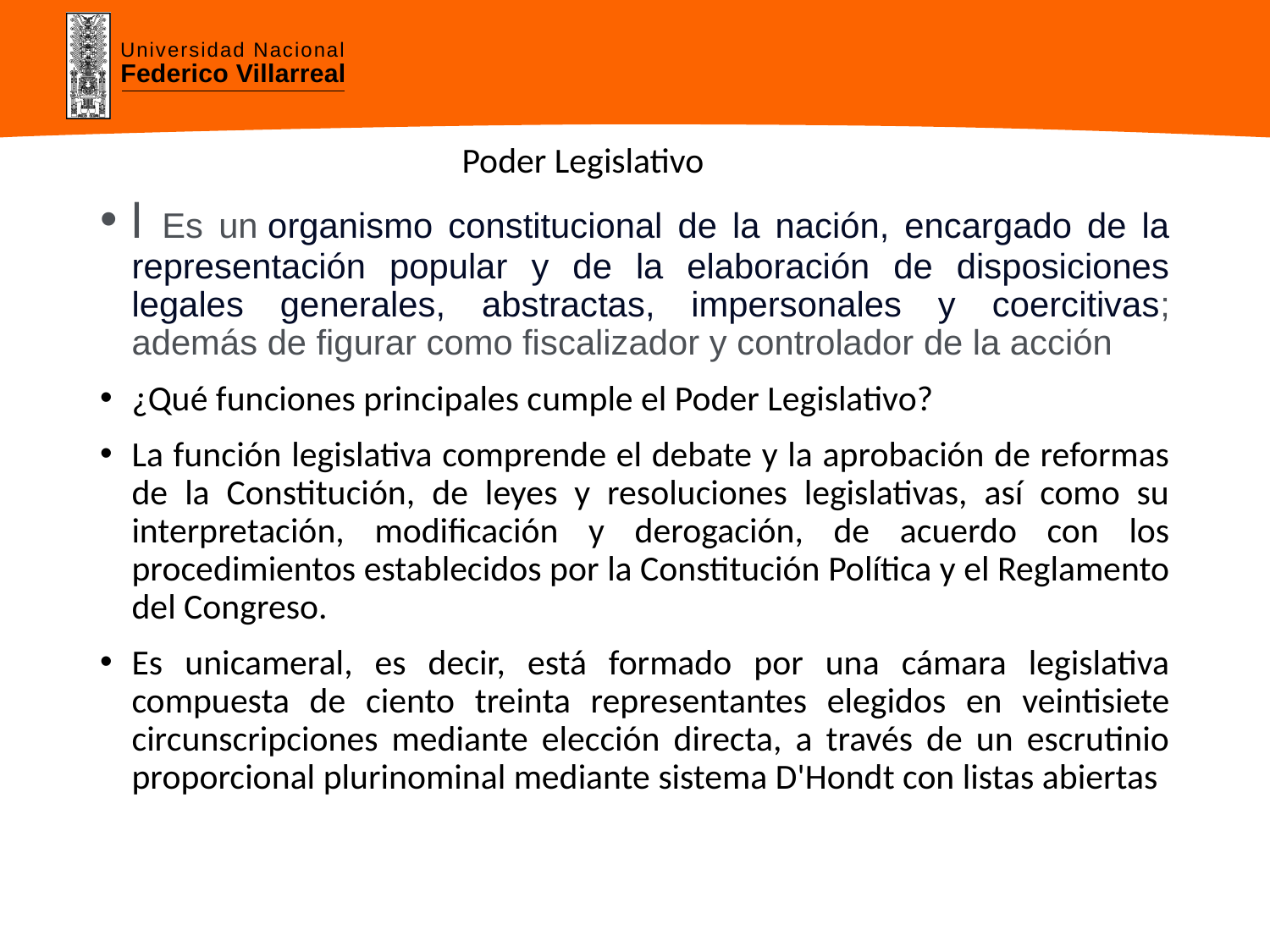

# Poder Legislativo
l Es un organismo constitucional de la nación, encargado de la representación popular y de la elaboración de disposiciones legales generales, abstractas, impersonales y coercitivas; además de figurar como fiscalizador y controlador de la acción
¿Qué funciones principales cumple el Poder Legislativo?
La función legislativa comprende el debate y la aprobación de reformas de la Constitución, de leyes y resoluciones legislativas, así como su interpretación, modificación y derogación, de acuerdo con los procedimientos establecidos por la Constitución Política y el Reglamento del Congreso.
Es unicameral, es decir, está formado por una cámara legislativa compuesta de ciento treinta representantes elegidos en veintisiete circunscripciones mediante elección directa, a través de un escrutinio proporcional plurinominal mediante sistema D'Hondt con listas abiertas